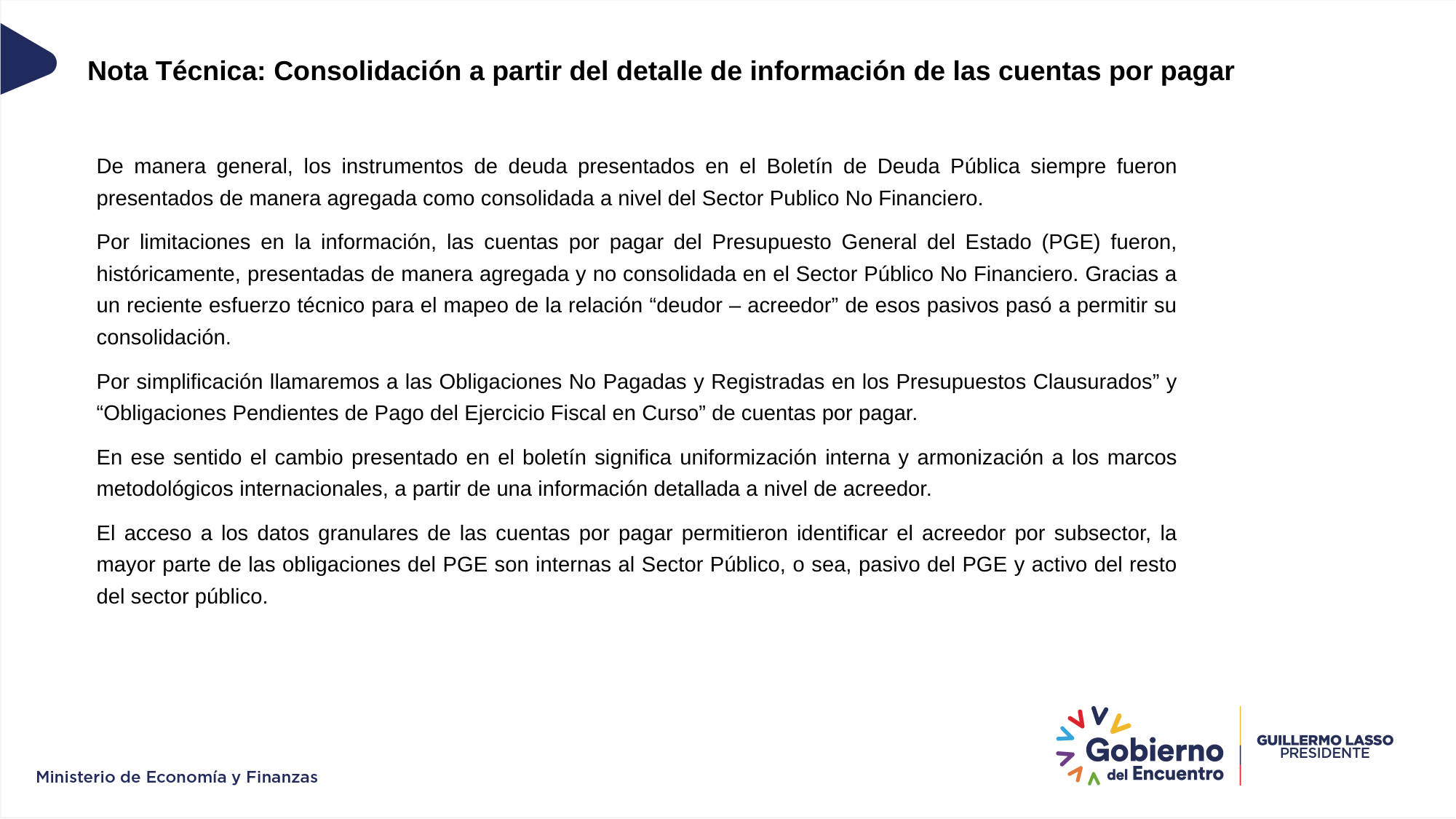

Nota Técnica: Consolidación a partir del detalle de información de las cuentas por pagar
De manera general, los instrumentos de deuda presentados en el Boletín de Deuda Pública siempre fueron presentados de manera agregada como consolidada a nivel del Sector Publico No Financiero.
Por limitaciones en la información, las cuentas por pagar del Presupuesto General del Estado (PGE) fueron, históricamente, presentadas de manera agregada y no consolidada en el Sector Público No Financiero. Gracias a un reciente esfuerzo técnico para el mapeo de la relación “deudor – acreedor” de esos pasivos pasó a permitir su consolidación.
Por simplificación llamaremos a las Obligaciones No Pagadas y Registradas en los Presupuestos Clausurados” y “Obligaciones Pendientes de Pago del Ejercicio Fiscal en Curso” de cuentas por pagar.
En ese sentido el cambio presentado en el boletín significa uniformización interna y armonización a los marcos metodológicos internacionales, a partir de una información detallada a nivel de acreedor.
El acceso a los datos granulares de las cuentas por pagar permitieron identificar el acreedor por subsector, la mayor parte de las obligaciones del PGE son internas al Sector Público, o sea, pasivo del PGE y activo del resto del sector público.